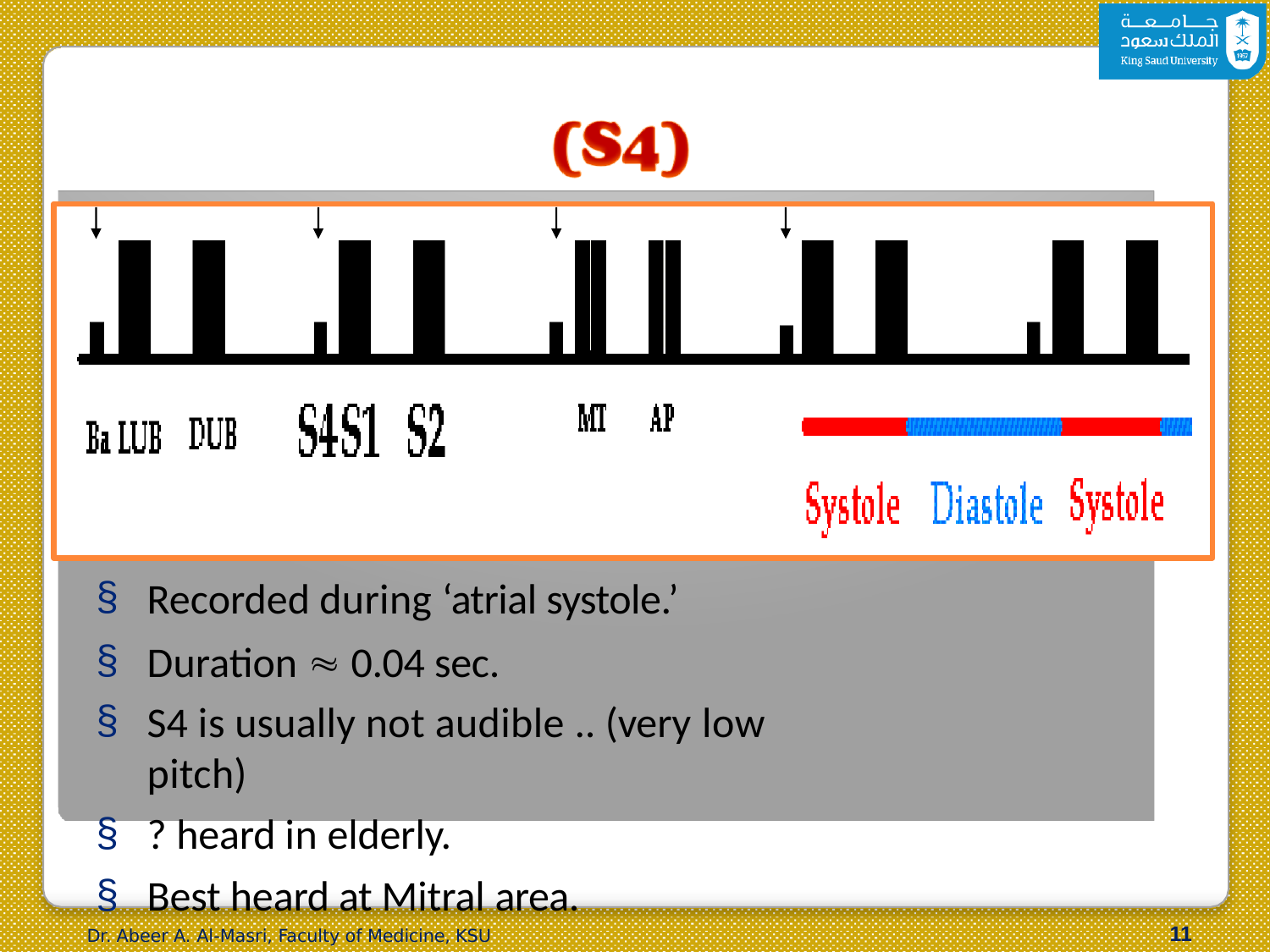

Recorded during ‘atrial systole.’
Duration ≈ 0.04 sec.
S4 is usually not audible .. (very low pitch)
? heard in elderly.
Best heard at Mitral area.
11
Dr. Abeer A. Al-Masri, Faculty of Medicine, KSU